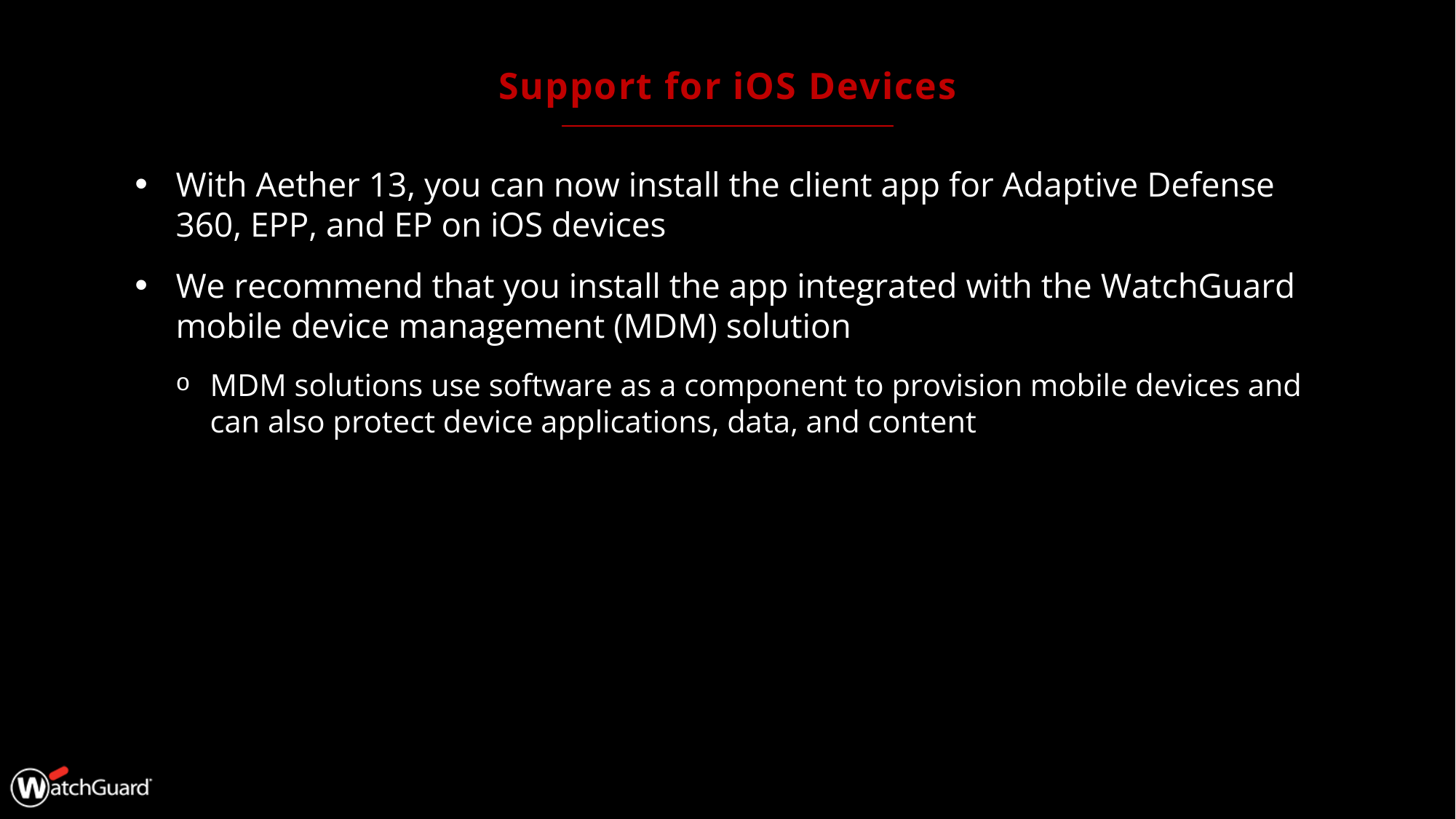

# Support for iOS Devices
With Aether 13, you can now install the client app for Adaptive Defense 360, EPP, and EP on iOS devices
We recommend that you install the app integrated with the WatchGuard mobile device management (MDM) solution
MDM solutions use software as a component to provision mobile devices and can also protect device applications, data, and content